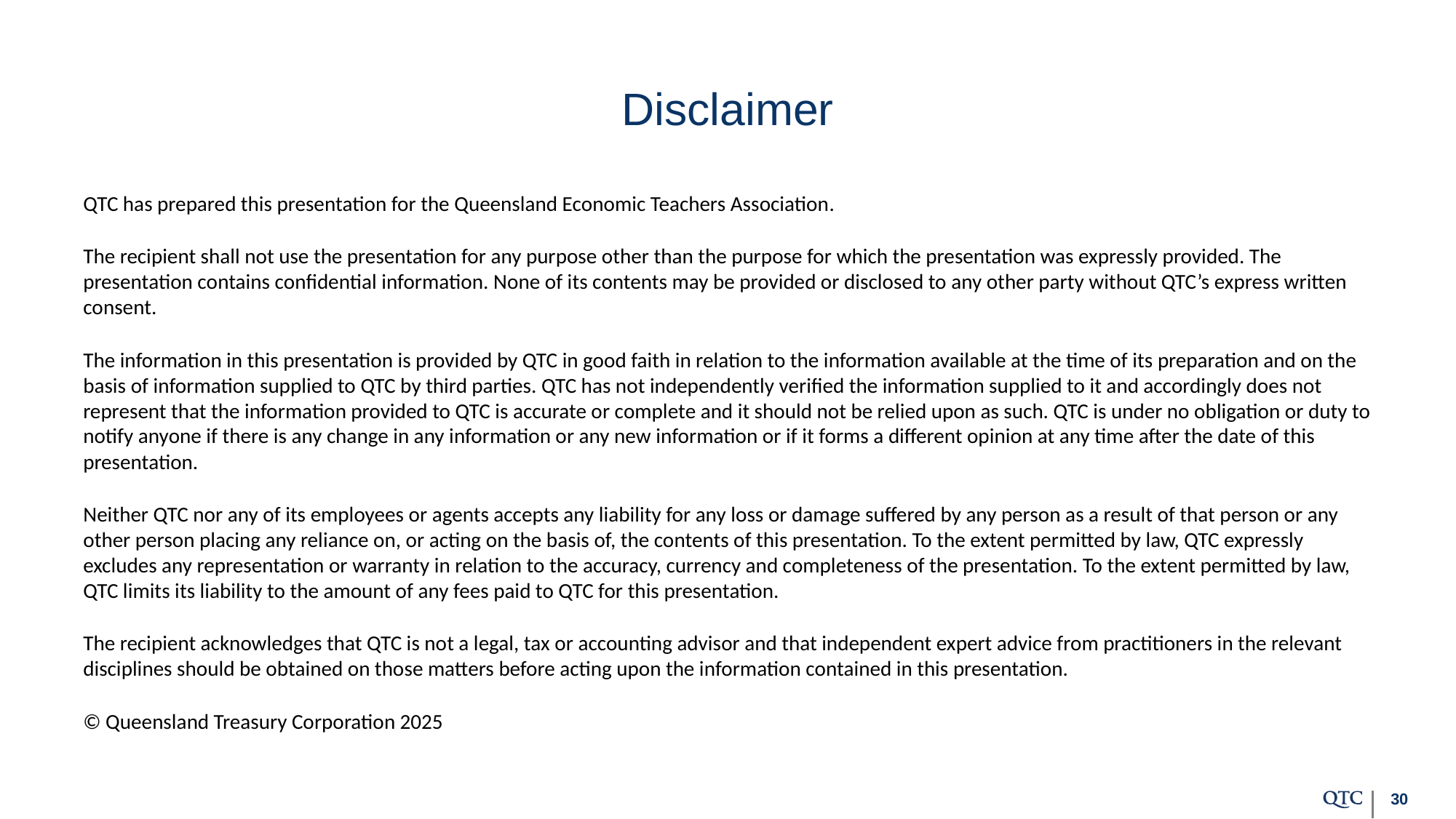

# Disclaimer
QTC has prepared this presentation for the Queensland Economic Teachers Association.
The recipient shall not use the presentation for any purpose other than the purpose for which the presentation was expressly provided. The presentation contains confidential information. None of its contents may be provided or disclosed to any other party without QTC’s express written consent.
The information in this presentation is provided by QTC in good faith in relation to the information available at the time of its preparation and on the basis of information supplied to QTC by third parties. QTC has not independently verified the information supplied to it and accordingly does not represent that the information provided to QTC is accurate or complete and it should not be relied upon as such. QTC is under no obligation or duty to notify anyone if there is any change in any information or any new information or if it forms a different opinion at any time after the date of this presentation.
Neither QTC nor any of its employees or agents accepts any liability for any loss or damage suffered by any person as a result of that person or any other person placing any reliance on, or acting on the basis of, the contents of this presentation. To the extent permitted by law, QTC expressly excludes any representation or warranty in relation to the accuracy, currency and completeness of the presentation. To the extent permitted by law, QTC limits its liability to the amount of any fees paid to QTC for this presentation.
The recipient acknowledges that QTC is not a legal, tax or accounting advisor and that independent expert advice from practitioners in the relevant disciplines should be obtained on those matters before acting upon the information contained in this presentation.
© Queensland Treasury Corporation 2025
30